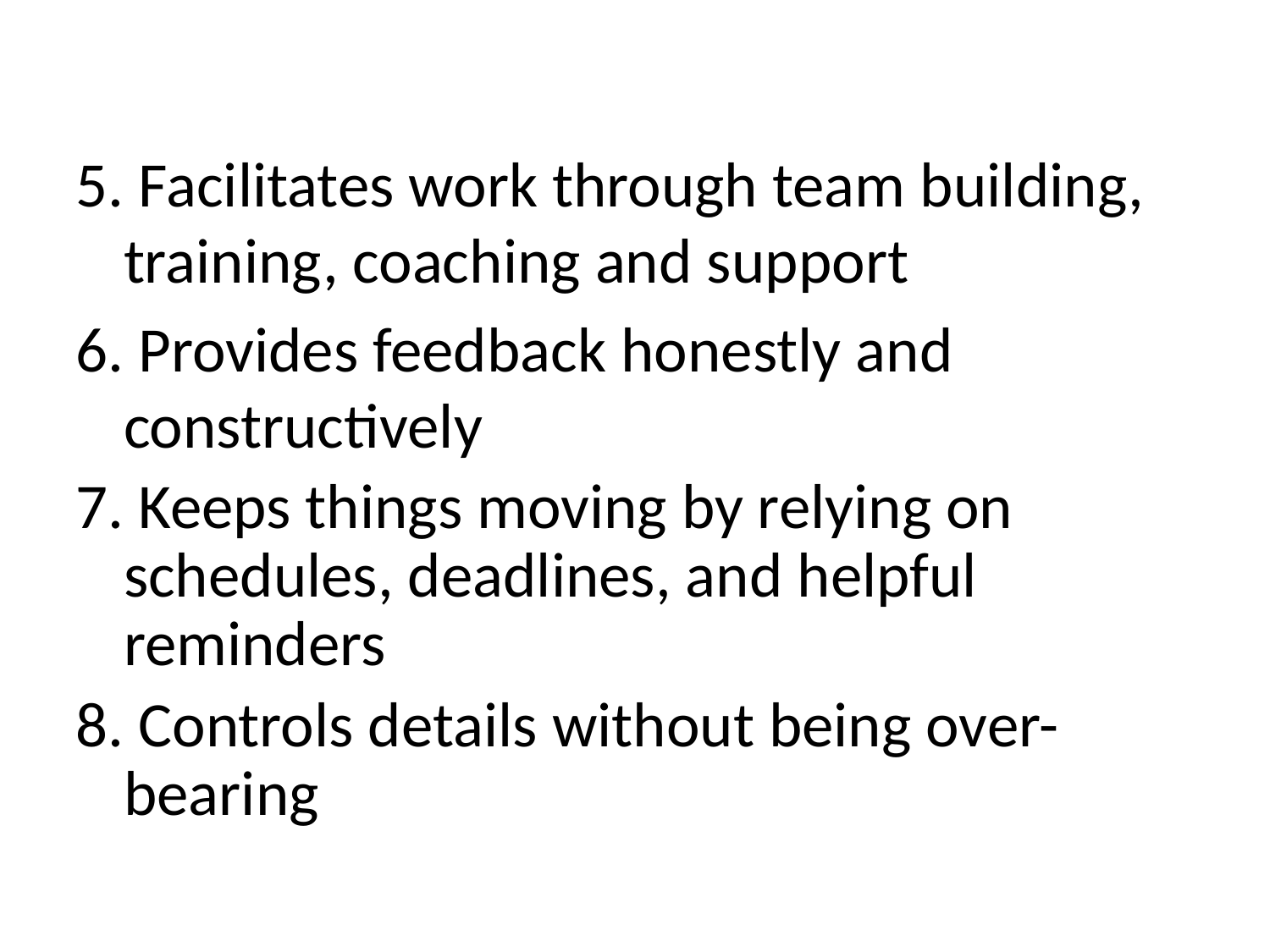

5. Facilitates work through team building, training, coaching and support
6. Provides feedback honestly and constructively
7. Keeps things moving by relying on schedules, deadlines, and helpful reminders
8. Controls details without being over-bearing